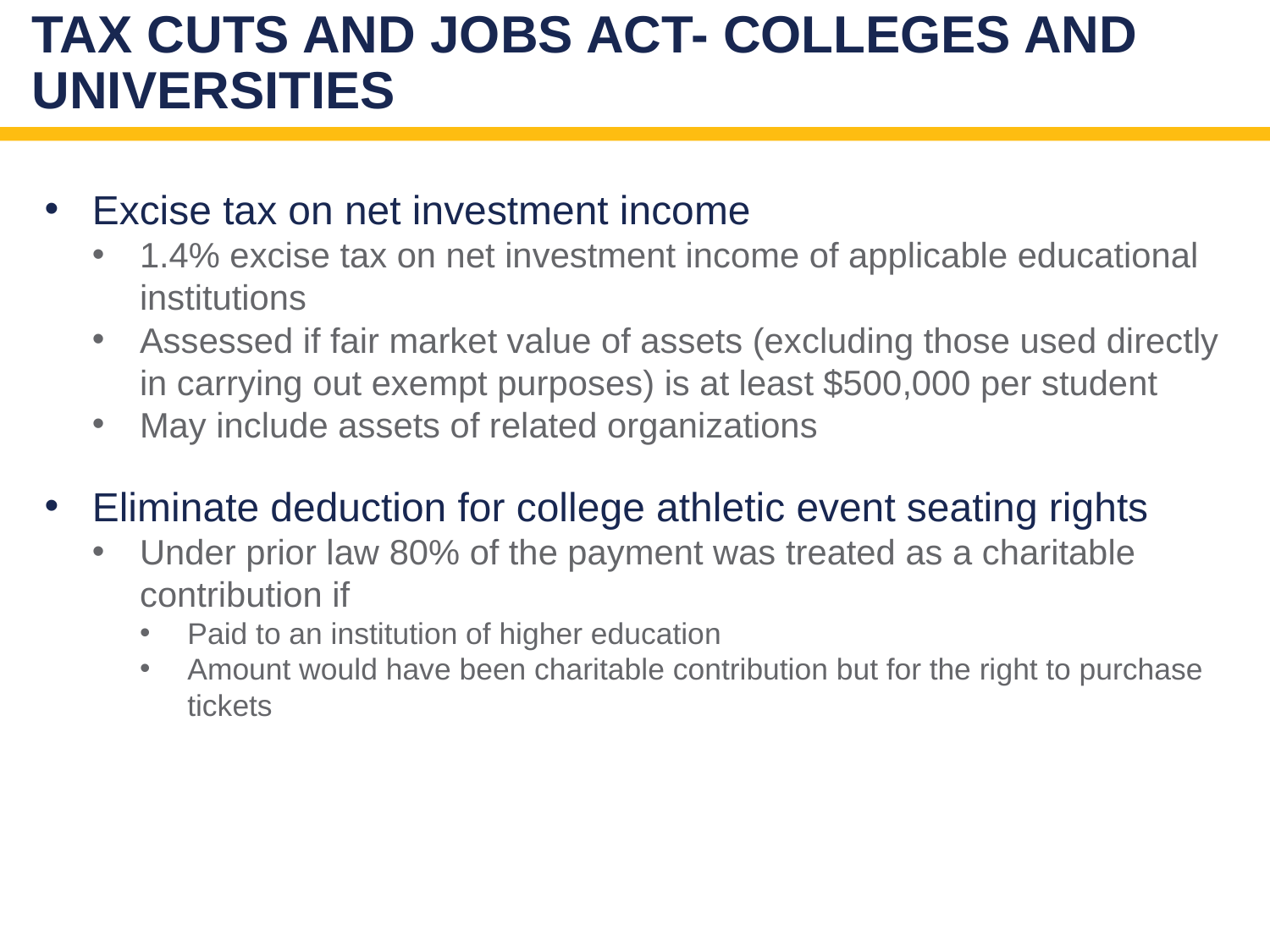

# Tax Cuts and Jobs Act- colleges and universities
Excise tax on net investment income
1.4% excise tax on net investment income of applicable educational institutions
Assessed if fair market value of assets (excluding those used directly in carrying out exempt purposes) is at least $500,000 per student
May include assets of related organizations

Eliminate deduction for college athletic event seating rights
Under prior law 80% of the payment was treated as a charitable contribution if
Paid to an institution of higher education
Amount would have been charitable contribution but for the right to purchase tickets